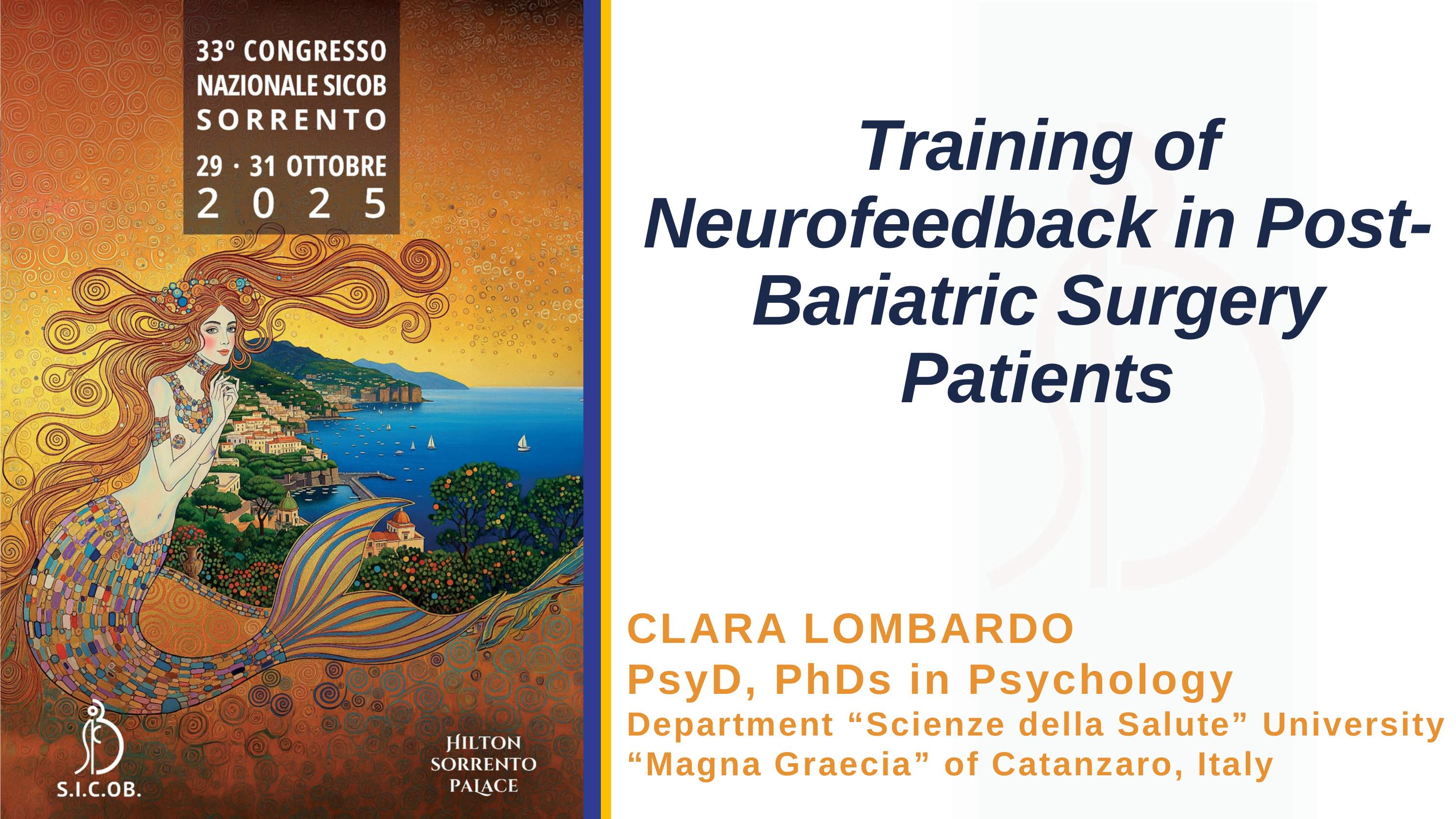

Training of Neurofeedback in Post-Bariatric Surgery Patients
CLARA LOMBARDO
PsyD, PhDs in Psychology
Department “Scienze della Salute” University “Magna Graecia” of Catanzaro, Italy